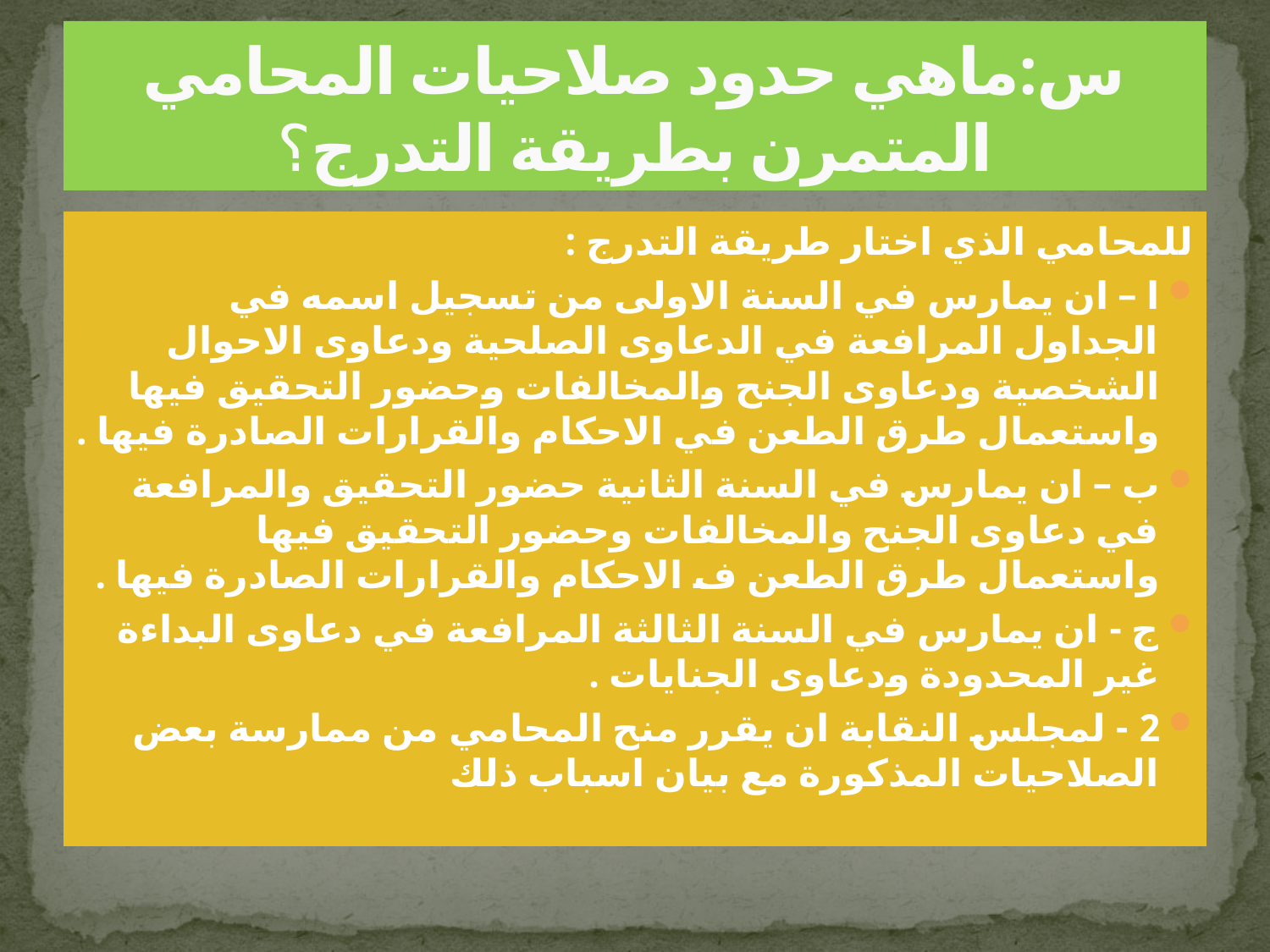

# س:ماهي حدود صلاحيات المحامي المتمرن بطريقة التدرج؟
للمحامي الذي اختار طريقة التدرج :
ا – ان يمارس في السنة الاولى من تسجيل اسمه في الجداول المرافعة في الدعاوى الصلحية ودعاوى الاحوال الشخصية ودعاوى الجنح والمخالفات وحضور التحقيق فيها واستعمال طرق الطعن في الاحكام والقرارات الصادرة فيها .
ب – ان يمارس في السنة الثانية حضور التحقيق والمرافعة في دعاوى الجنح والمخالفات وحضور التحقيق فيها واستعمال طرق الطعن ف الاحكام والقرارات الصادرة فيها .
ج - ان يمارس في السنة الثالثة المرافعة في دعاوى البداءة غير المحدودة ودعاوى الجنايات .
2 - لمجلس النقابة ان يقرر منح المحامي من ممارسة بعض الصلاحيات المذكورة مع بيان اسباب ذلك